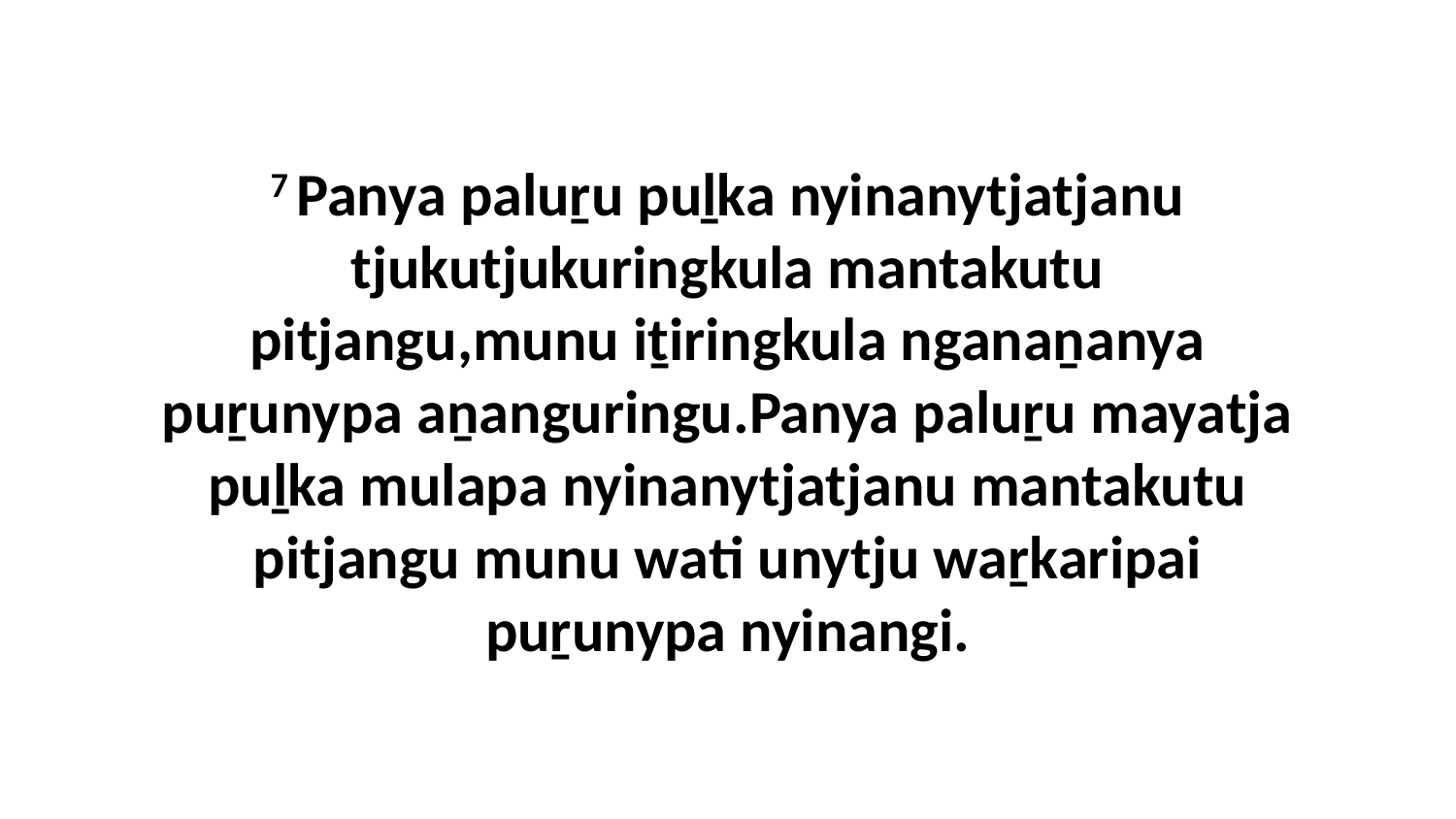

7 Panya paluṟu puḻka nyinanytjatjanu tjukutjukuringkula mantakutu pitjangu,munu iṯiringkula nganaṉanya puṟunypa aṉanguringu.Panya paluṟu mayatja puḻka mulapa nyinanytjatjanu mantakutu pitjangu munu wati unytju waṟkaripai puṟunypa nyinangi.